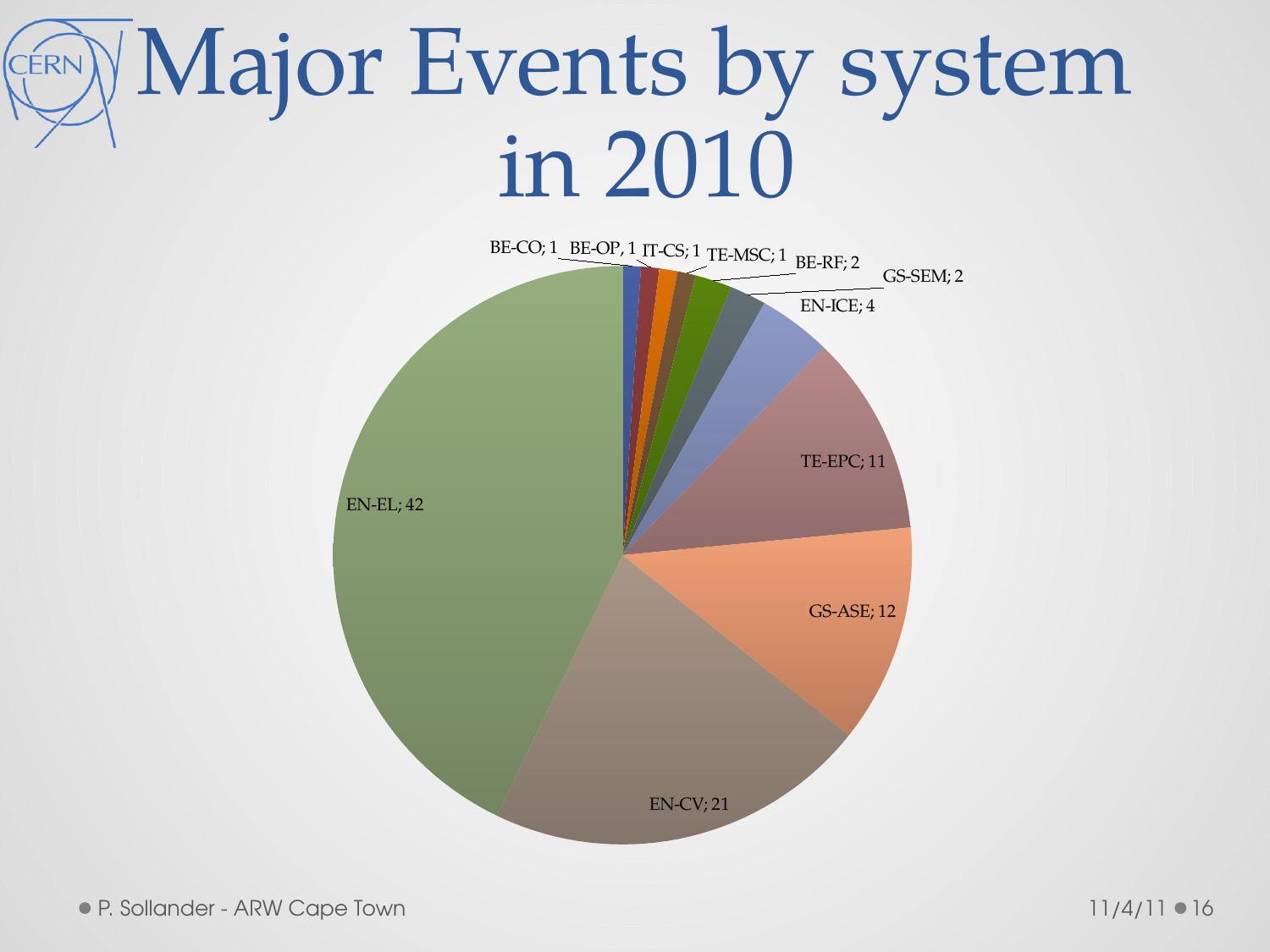

# Major Events by system in 2010

[unsupported chart]

P. Sollander - ARW Cape Town
11/4/11
16